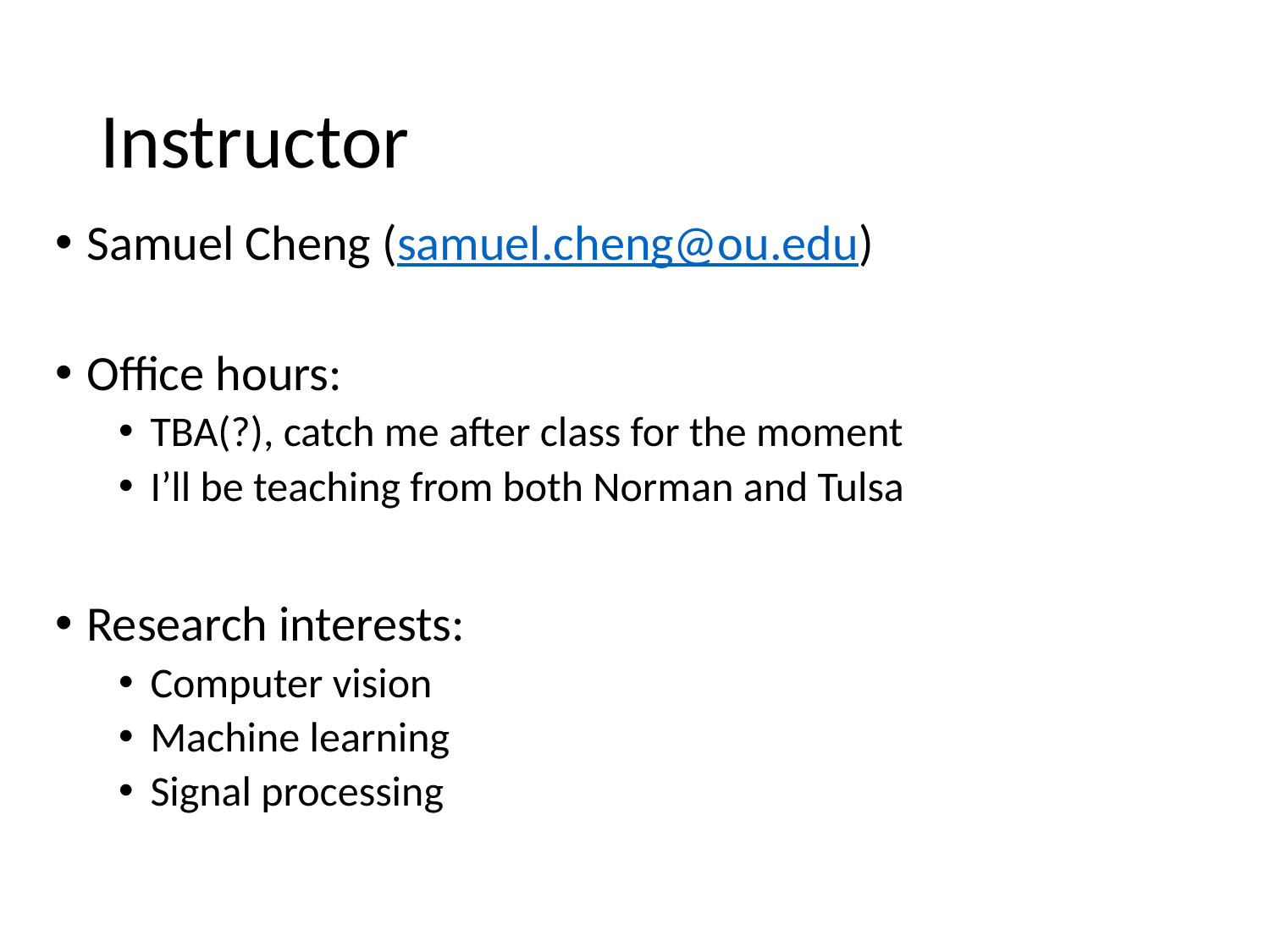

# Instructor
Samuel Cheng (samuel.cheng@ou.edu)
Office hours:
TBA(?), catch me after class for the moment
I’ll be teaching from both Norman and Tulsa

Research interests:
Computer vision
Machine learning
Signal processing